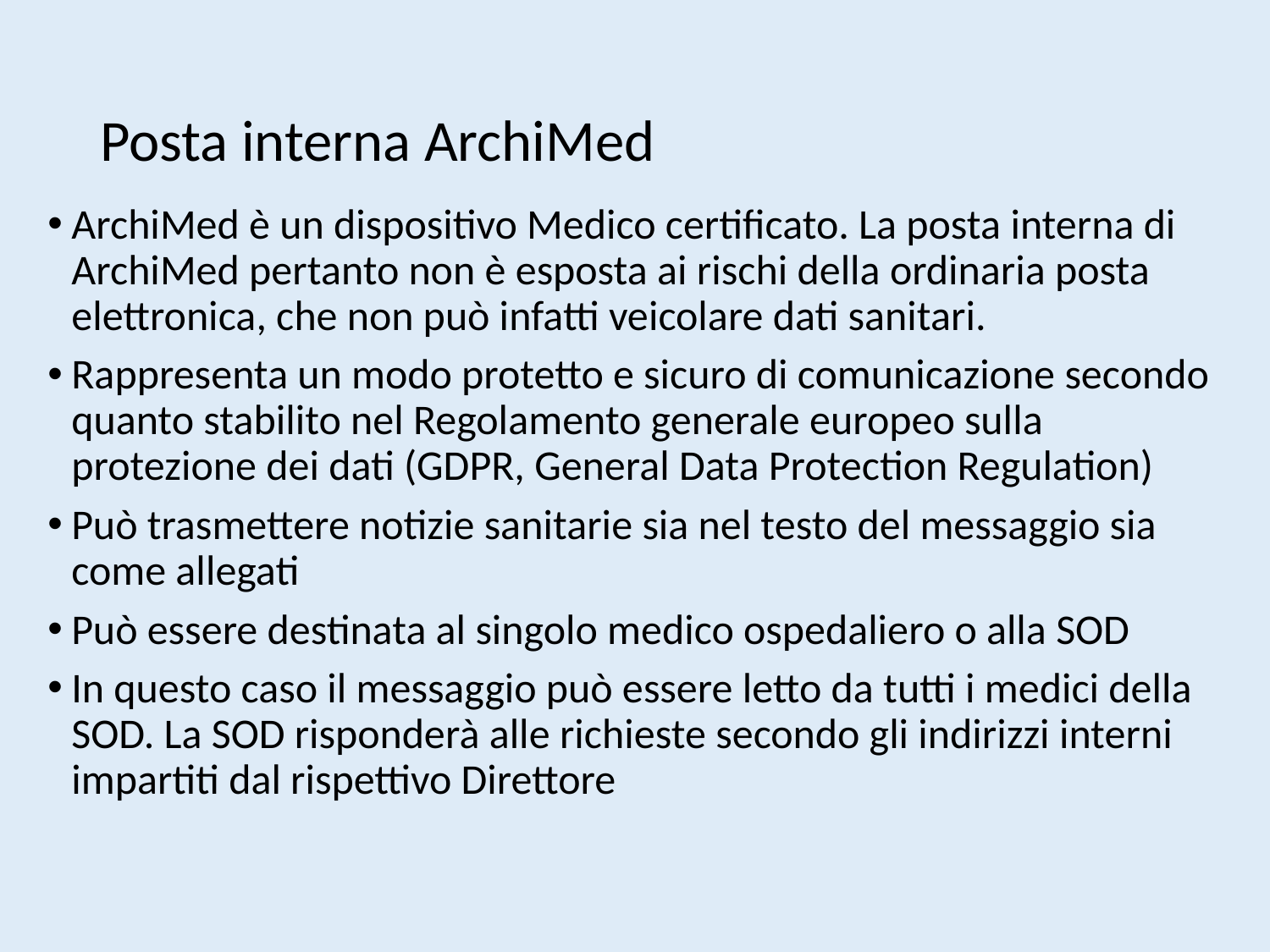

# Posta interna ArchiMed
ArchiMed è un dispositivo Medico certificato. La posta interna di ArchiMed pertanto non è esposta ai rischi della ordinaria posta elettronica, che non può infatti veicolare dati sanitari.
Rappresenta un modo protetto e sicuro di comunicazione secondo quanto stabilito nel Regolamento generale europeo sulla protezione dei dati (GDPR, General Data Protection Regulation)
Può trasmettere notizie sanitarie sia nel testo del messaggio sia come allegati
Può essere destinata al singolo medico ospedaliero o alla SOD
In questo caso il messaggio può essere letto da tutti i medici della SOD. La SOD risponderà alle richieste secondo gli indirizzi interni impartiti dal rispettivo Direttore